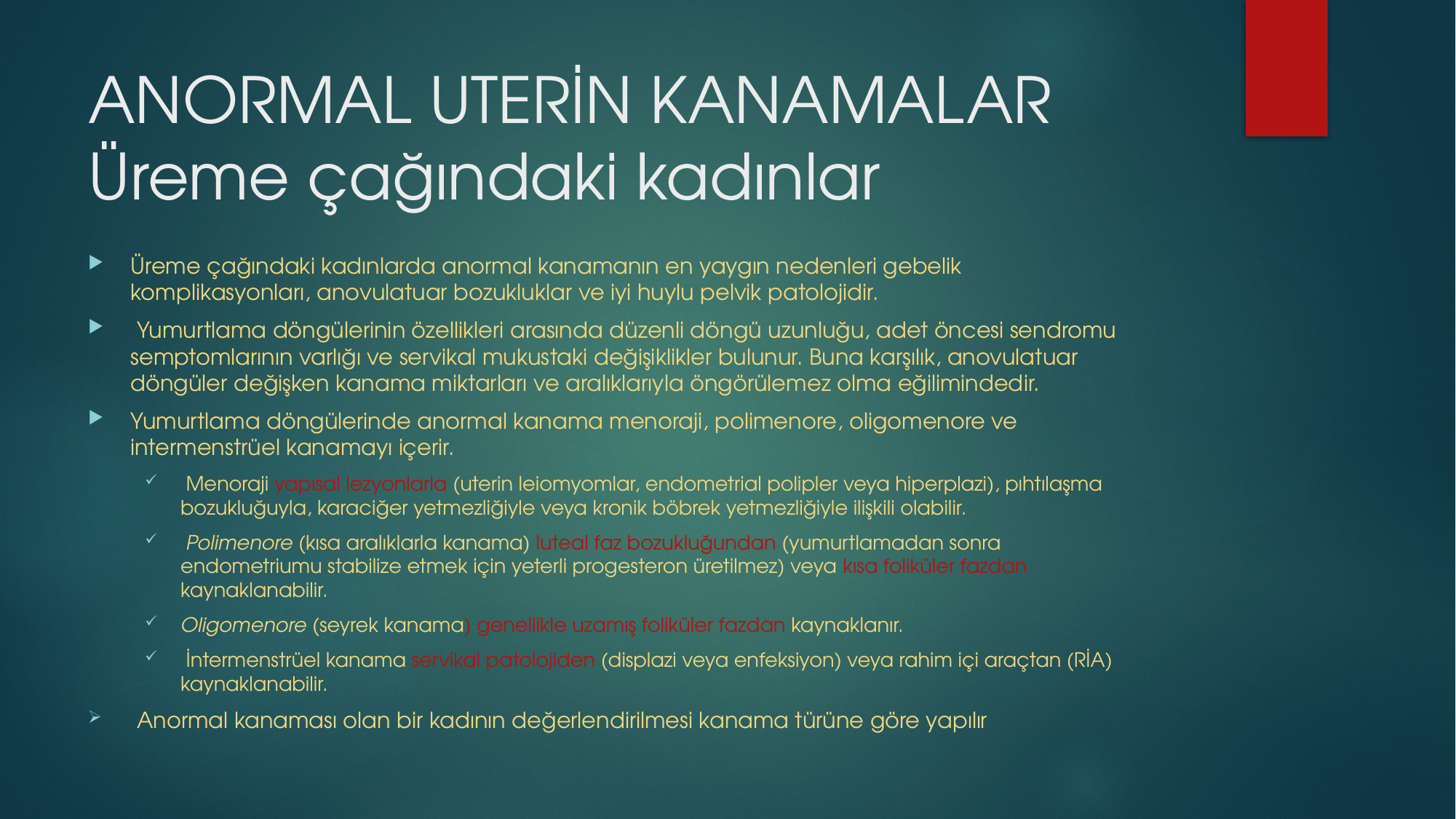

# ANORMAL UTERİN KANAMALAR Üreme çağındaki kadınlar
Üreme çağındaki kadınlarda anormal kanamanın en yaygın nedenleri gebelik komplikasyonları, anovulatuar bozukluklar ve iyi huylu pelvik patolojidir.
 Yumurtlama döngülerinin özellikleri arasında düzenli döngü uzunluğu, adet öncesi sendromu semptomlarının varlığı ve servikal mukustaki değişiklikler bulunur. Buna karşılık, anovulatuar döngüler değişken kanama miktarları ve aralıklarıyla öngörülemez olma eğilimindedir.
Yumurtlama döngülerinde anormal kanama menoraji, polimenore, oligomenore ve intermenstrüel kanamayı içerir.
 Menoraji yapısal lezyonlarla (uterin leiomyomlar, endometrial polipler veya hiperplazi), pıhtılaşma bozukluğuyla, karaciğer yetmezliğiyle veya kronik böbrek yetmezliğiyle ilişkili olabilir.
 Polimenore (kısa aralıklarla kanama) luteal faz bozukluğundan (yumurtlamadan sonra endometriumu stabilize etmek için yeterli progesteron üretilmez) veya kısa foliküler fazdan kaynaklanabilir.
Oligomenore (seyrek kanama) genellikle uzamış foliküler fazdan kaynaklanır.
 İntermenstrüel kanama servikal patolojiden (displazi veya enfeksiyon) veya rahim içi araçtan (RİA) kaynaklanabilir.
 Anormal kanaması olan bir kadının değerlendirilmesi kanama türüne göre yapılır